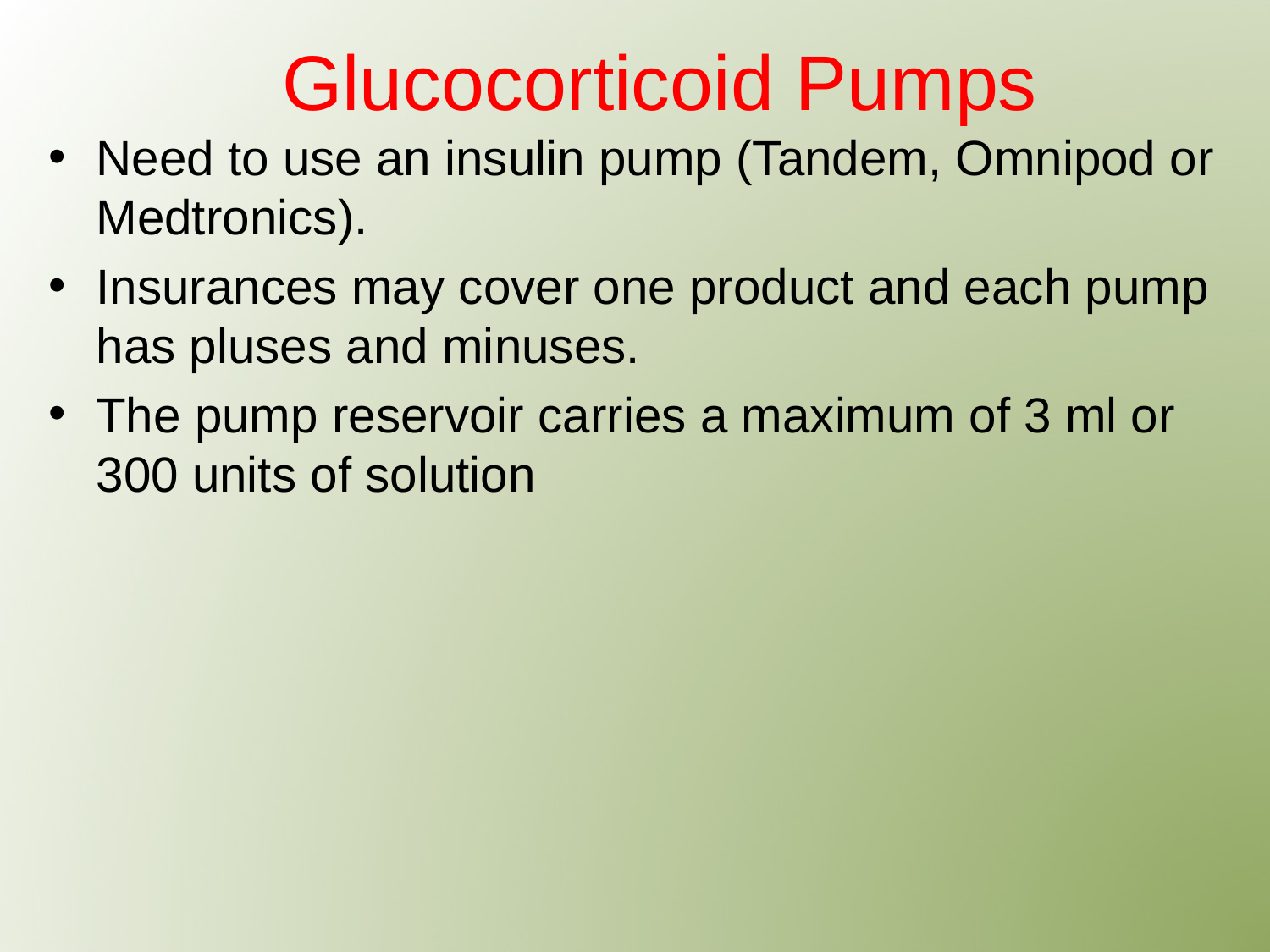

# Glucocorticoid Pumps
Need to use an insulin pump (Tandem, Omnipod or Medtronics).
Insurances may cover one product and each pump has pluses and minuses.
The pump reservoir carries a maximum of 3 ml or 300 units of solution